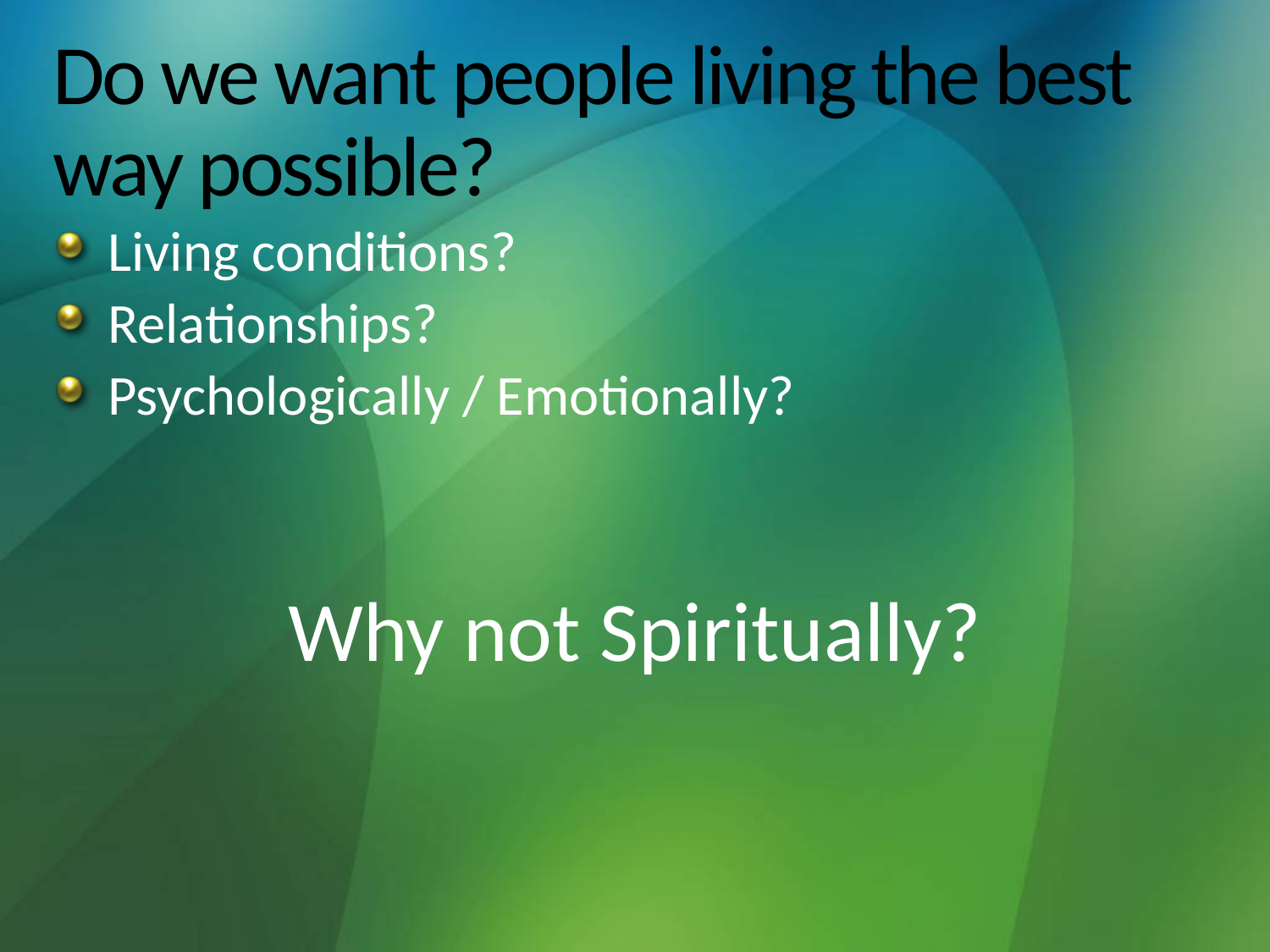

# Do we want people living the best way possible?
Living conditions?
Relationships?
Psychologically / Emotionally?

Why not Spiritually?